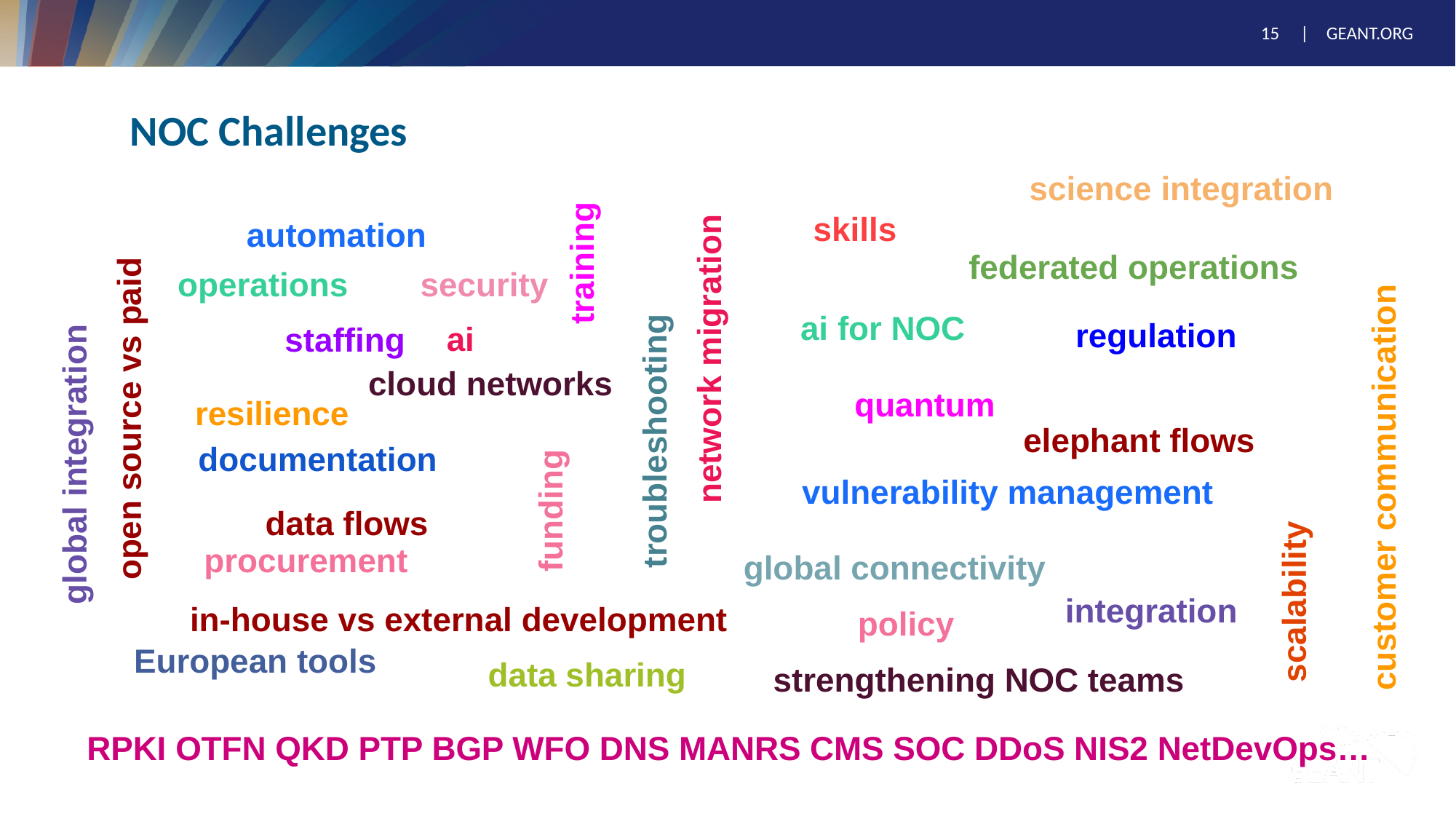

# NOC Challenges
science integration
skills
automation
training
federated operations
operations
security
ai for NOC
regulation
ai
staffing
network migration
cloud networks
quantum
open source vs paid
resilience
troubleshooting
elephant flows
documentation
global integration
customer communication
vulnerability management
funding
data flows
procurement
global connectivity
scalability
integration
in-house vs external development
policy
European tools
data sharing
strengthening NOC teams
RPKI OTFN QKD PTP BGP WFO DNS MANRS CMS SOC DDoS NIS2 NetDevOps…